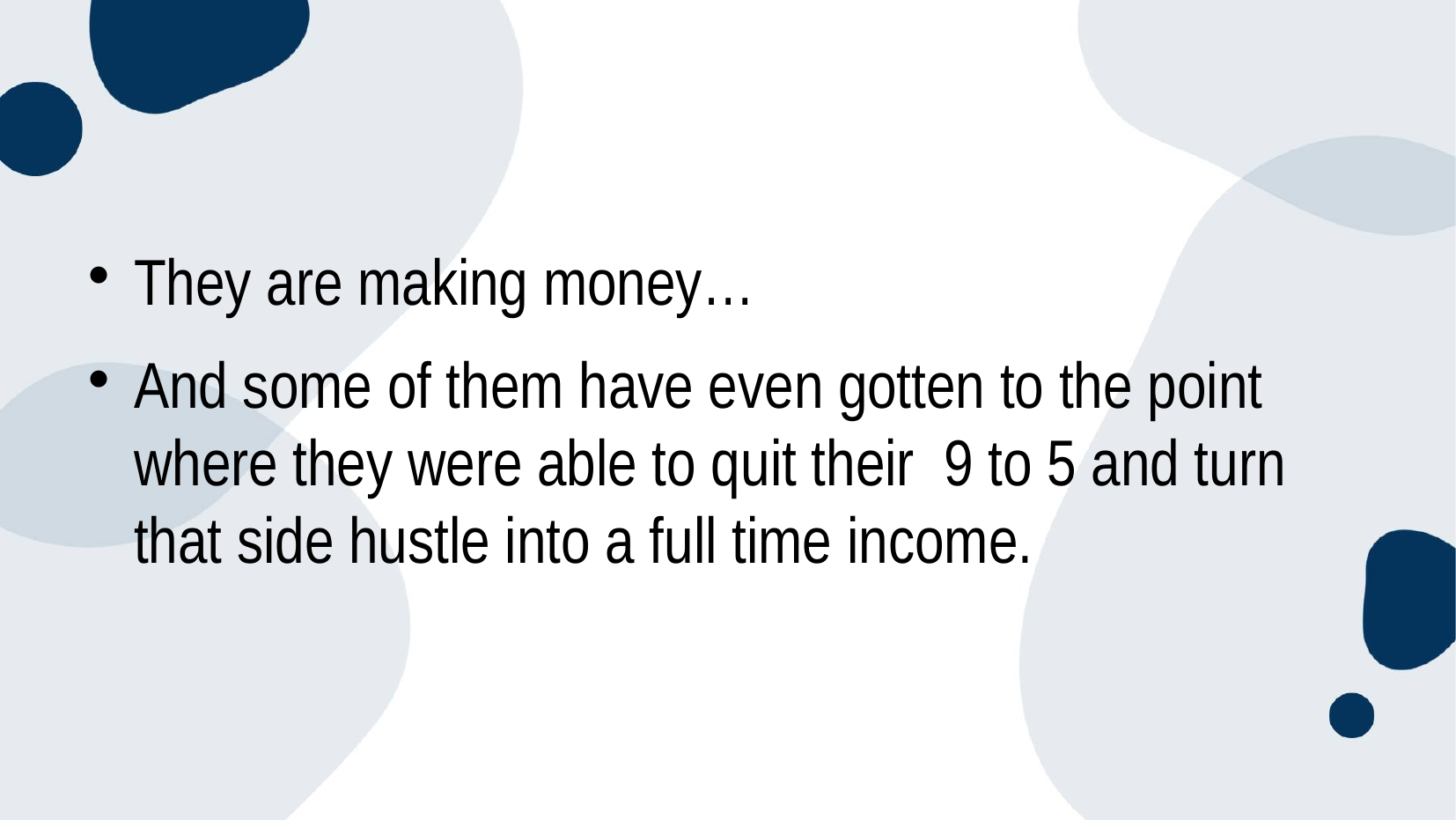

They are making money…
And some of them have even gotten to the point where they were able to quit their  9 to 5 and turn that side hustle into a full time income.